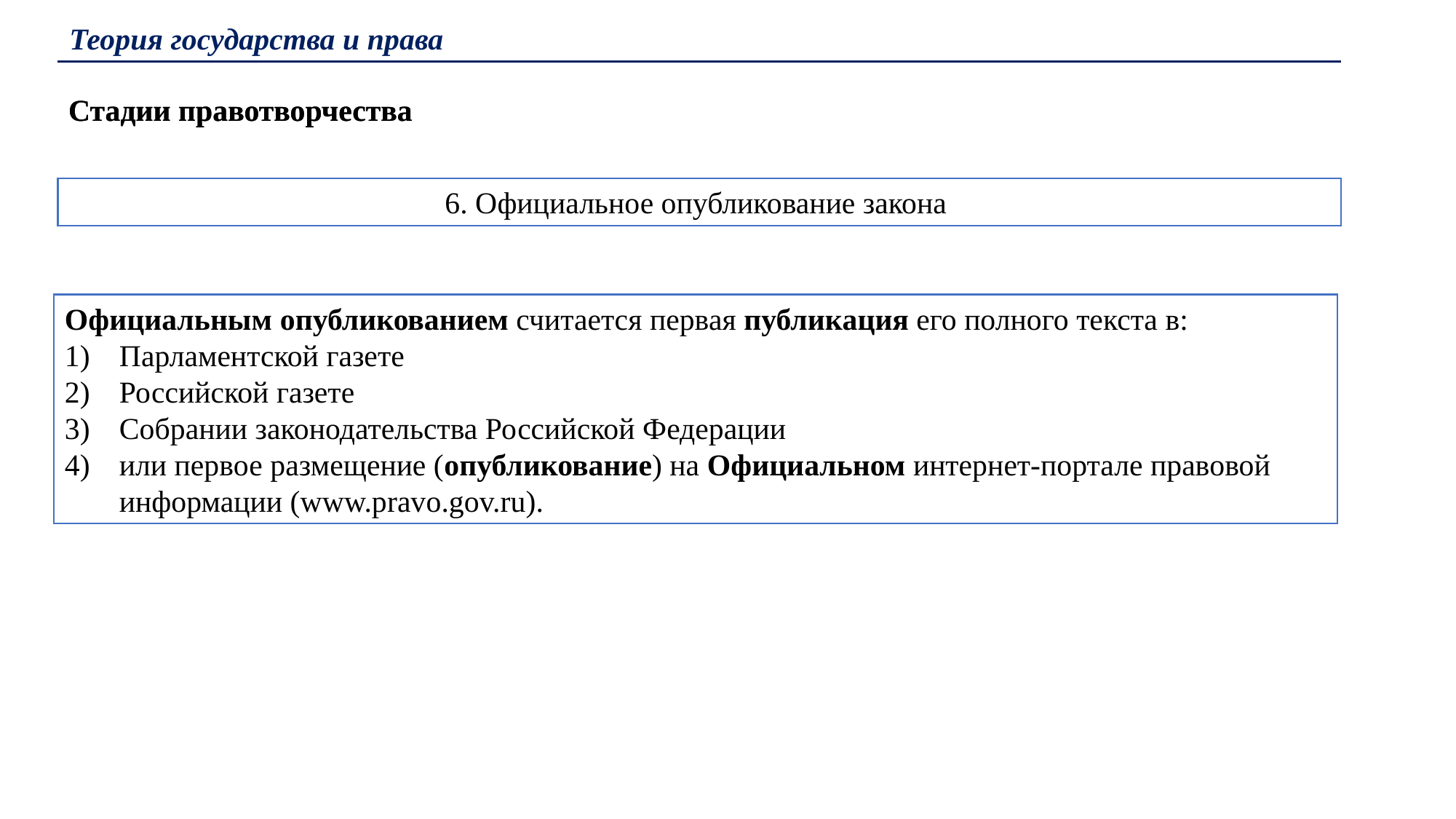

Теория государства и права
Стадии правотворчества
Стадии правотворчества
6. Официальное опубликование закона
Официальным опубликованием считается первая публикация его полного текста в:
Парламентской газете
Российской газете
Собрании законодательства Российской Федерации
или первое размещение (опубликование) на Официальном интернет-портале правовой информации (www.pravo.gov.ru).